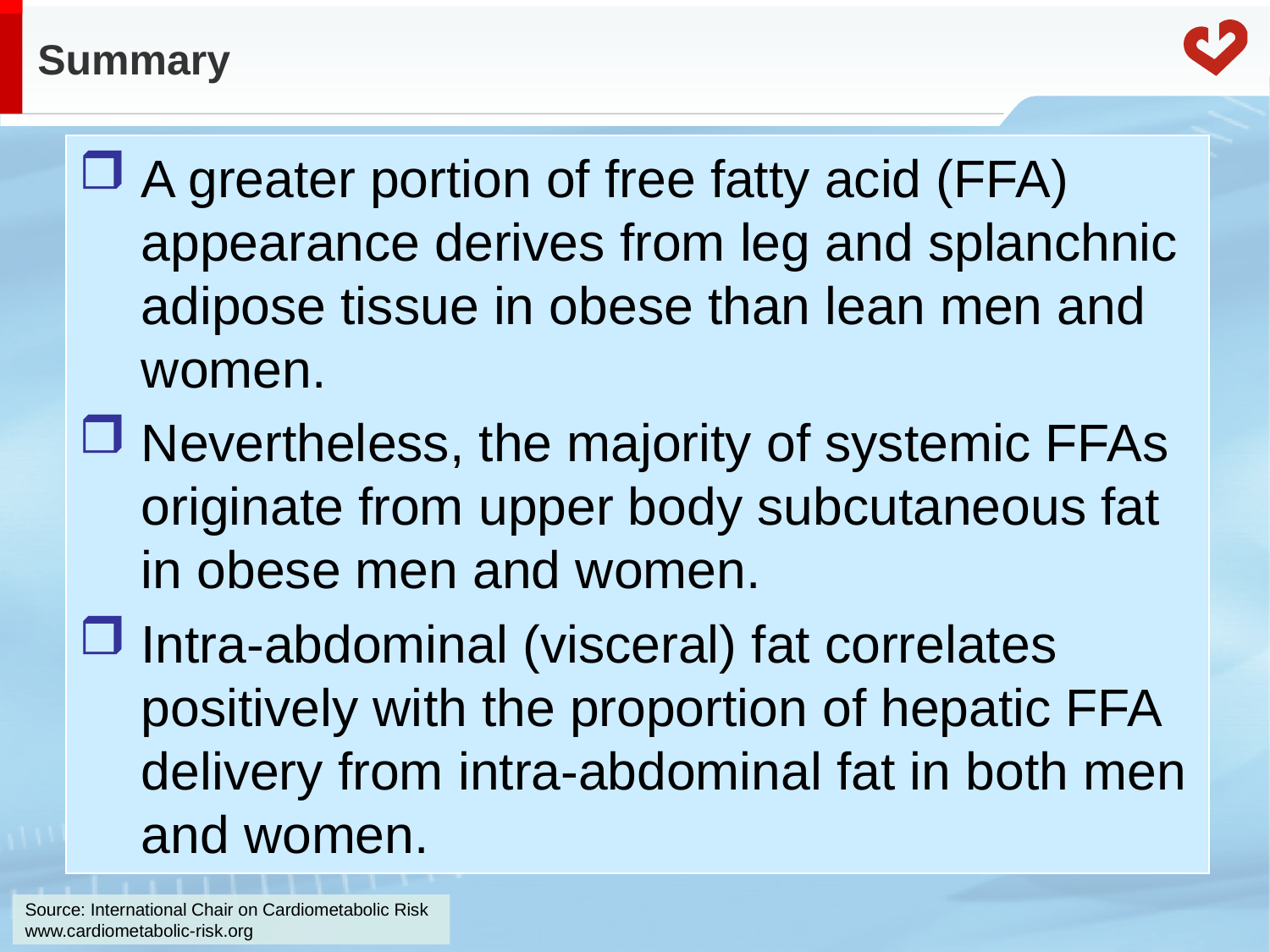

# Summary
A greater portion of free fatty acid (FFA) appearance derives from leg and splanchnic adipose tissue in obese than lean men and women.
Nevertheless, the majority of systemic FFAs originate from upper body subcutaneous fat in obese men and women.
Intra-abdominal (visceral) fat correlates positively with the proportion of hepatic FFA delivery from intra-abdominal fat in both men and women.